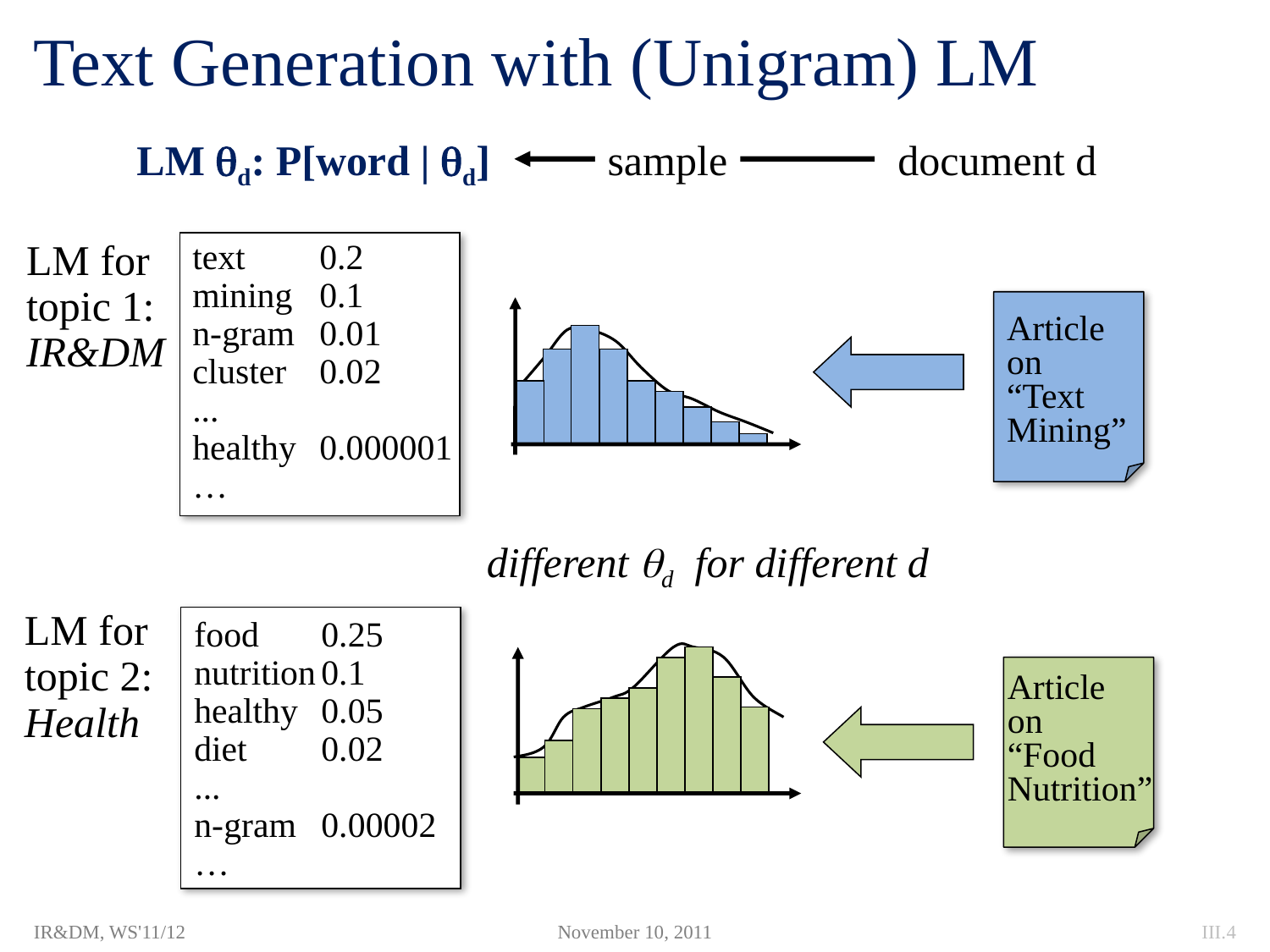

# Text Generation with (Unigram) LM
LM θd: P[word | θd]
sample
document d

LM for
topic 1:
IR&DM

text	0.2
mining	0.1
n-gram 	0.01
cluster	0.02
...
healthy 	0.000001
…

Article
on
“Text
Mining”

different θd  for different d
LM for
topic 2:
Health

food	0.25
nutrition	0.1
healthy 	0.05
diet	0.02
...
n-gram 	0.00002
…

Article
on
“Food
Nutrition”

IR&DM, WS'11/12
November 10, 2011
III.4